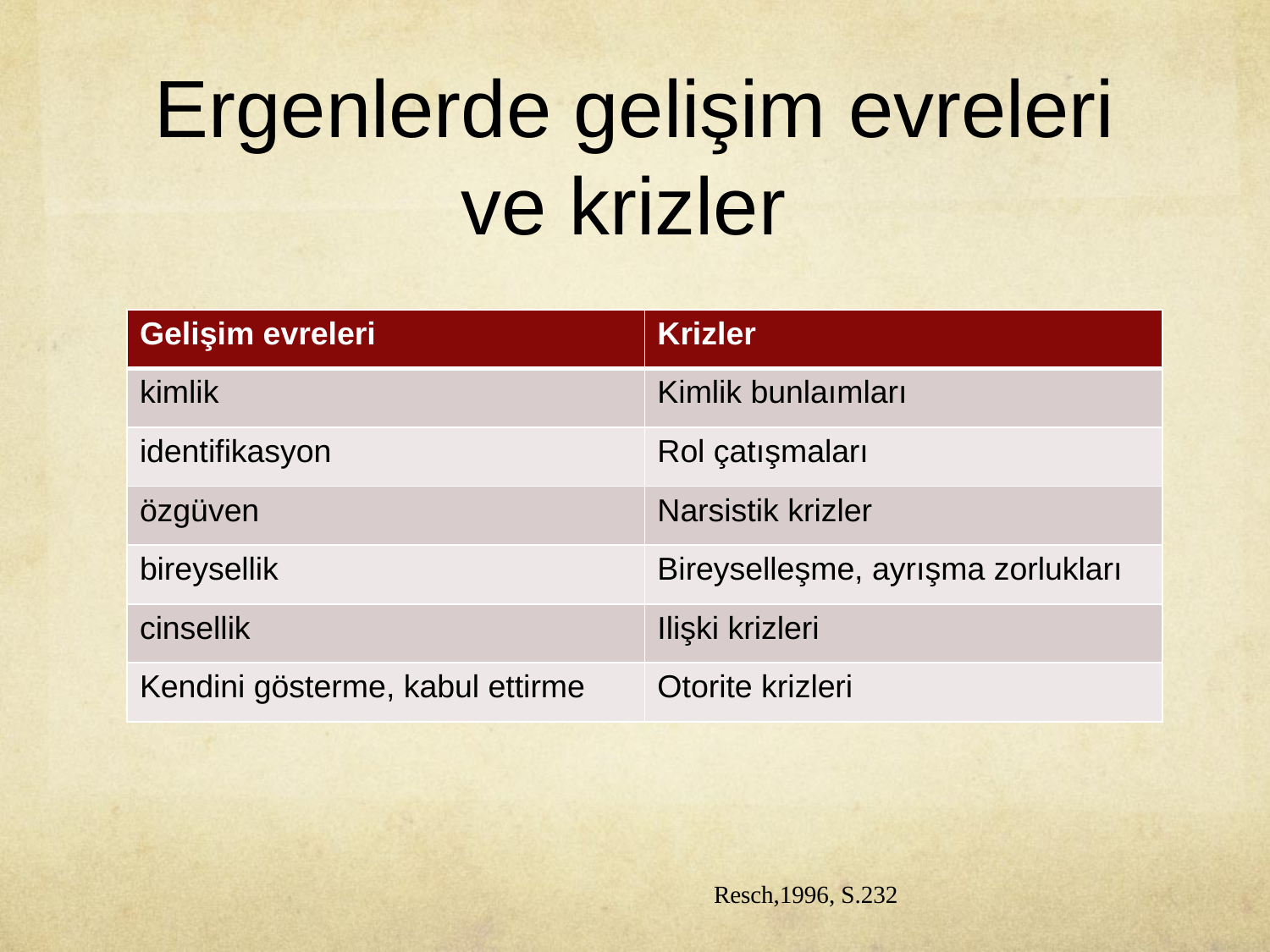

# Ergenlerde gelişim evreleri ve krizler
| Gelişim evreleri | Krizler |
| --- | --- |
| kimlik | Kimlik bunlaımları |
| identifikasyon | Rol çatışmaları |
| özgüven | Narsistik krizler |
| bireysellik | Bireyselleşme, ayrışma zorlukları |
| cinsellik | Ilişki krizleri |
| Kendini gösterme, kabul ettirme | Otorite krizleri |
Resch,1996, S.232